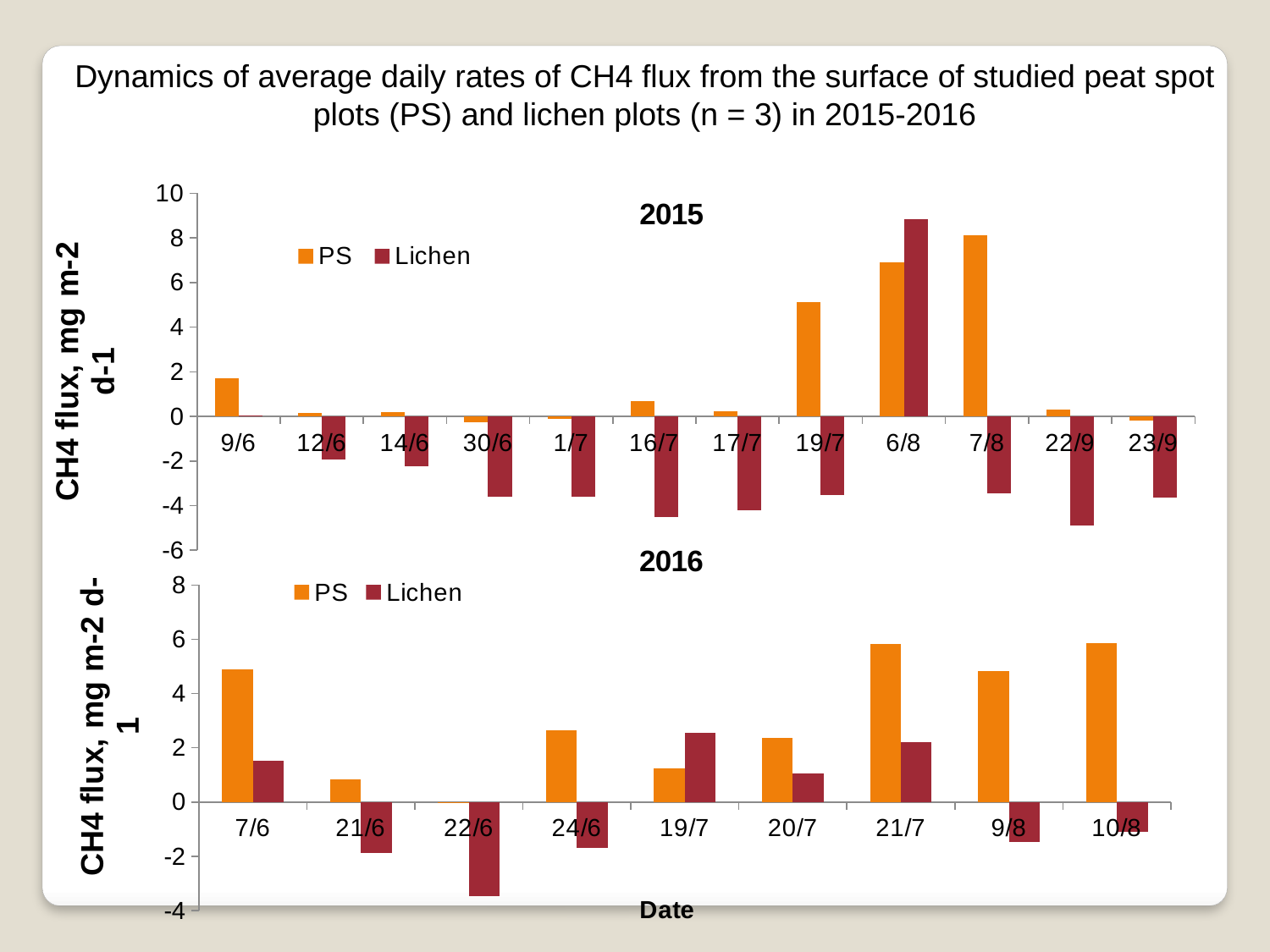

Dynamics of average daily rates of CH4 flux from the surface of studied peat spot plots (PS) and lichen plots (n = 3) in 2015-2016

### Chart: 2015

| Category |  |  |
|---|---|---|
| 42164 | 1.6915679205134055 | 0.033065694462574 |
| 42167 | 0.16205837866072653 | -1.9294251092526173 |
| 42169 | 0.20455657086987739 | -2.2235157875489056 |
| 42185 | -0.27170066476838756 | -3.62112267382669 |
| 42186 | -0.11232241312362784 | -3.5835240090876153 |
| 42201 | 0.7010322125108306 | -4.501588027636951 |
| 42202 | 0.22950774147528188 | -4.219301491540391 |
| 42204 | 5.137847570768507 | -3.5235940660756238 |
| 42222 | 6.895852886692727 | 8.831644694280577 |
| 42223 | 8.13088130519053 | -3.4458787687432144 |
| 42269 | 0.2911863236864852 | -4.894930452671851 |
| 42270 | -0.20051296264381666 | -3.6272398325422177 |

### Chart: 2016

| Category |  |  |
|---|---|---|
| 43623 | 4.889677066689214 | 1.536701534581276 |
| 43637 | 0.8198185673756109 | -1.88661158950964 |
| 43638 | 0.007463201257952454 | -3.4660389554168094 |
| 43640 | 2.6606923332992416 | -1.6838216521087634 |
| 43665 | 1.2572704670534918 | 2.5647760960403683 |
| 43666 | 2.365982873998392 | 1.0432014040798308 |
| 43667 | 5.828441224338428 | 2.2008809992944394 |
| 43686 | 4.826316271266466 | -1.4645597497198368 |
| 43687 | 5.861691918993743 | -1.1000346393498068 |